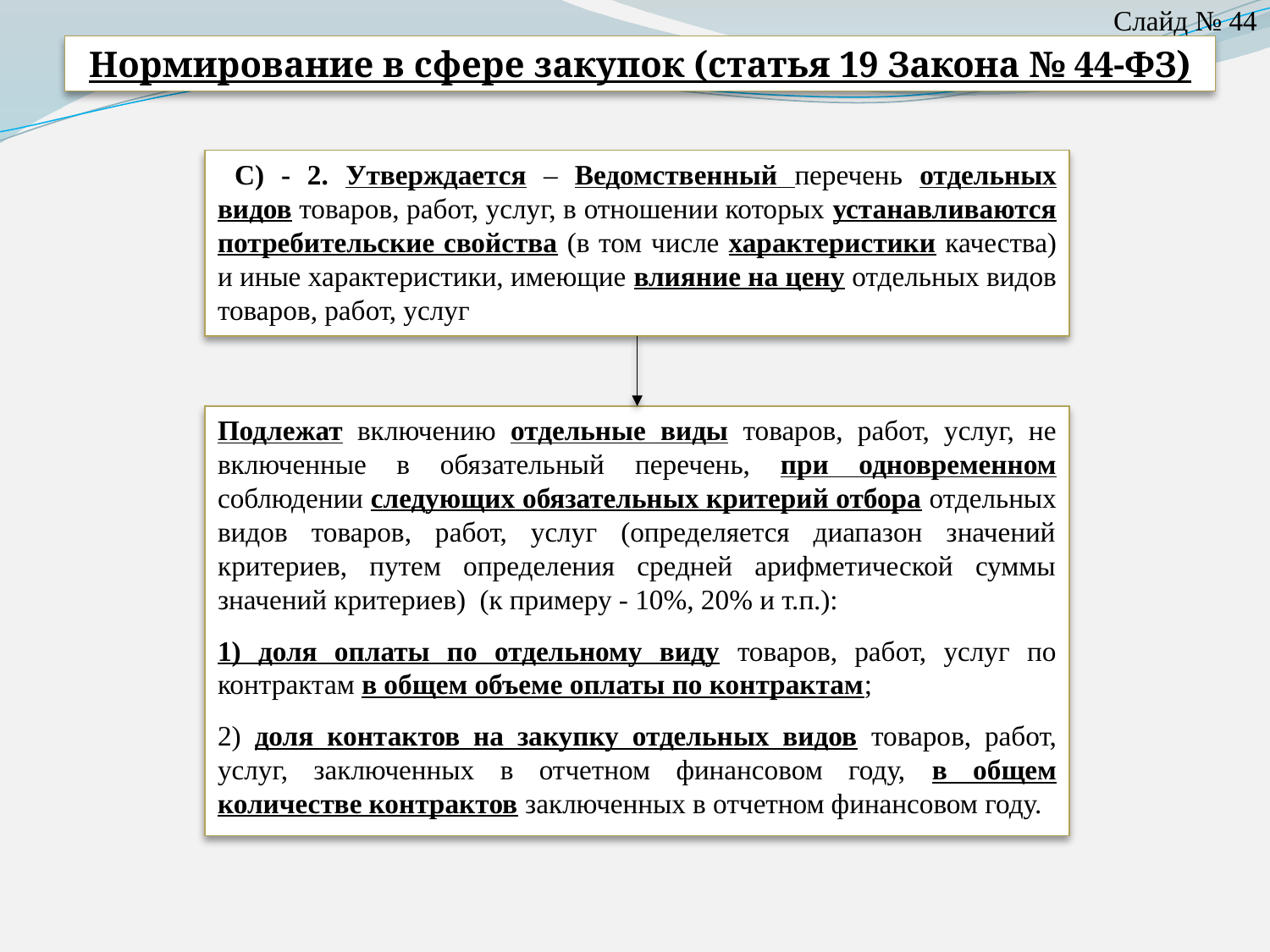

Слайд № 44
Нормирование в сфере закупок (статья 19 Закона № 44-ФЗ)
 С) - 2. Утверждается – Ведомственный перечень отдельных видов товаров, работ, услуг, в отношении которых устанавливаются потребительские свойства (в том числе характеристики качества) и иные характеристики, имеющие влияние на цену отдельных видов товаров, работ, услуг
Подлежат включению отдельные виды товаров, работ, услуг, не включенные в обязательный перечень, при одновременном соблюдении следующих обязательных критерий отбора отдельных видов товаров, работ, услуг (определяется диапазон значений критериев, путем определения средней арифметической суммы значений критериев)  (к примеру - 10%, 20% и т.п.):
1) доля оплаты по отдельному виду товаров, работ, услуг по контрактам в общем объеме оплаты по контрактам;
2) доля контактов на закупку отдельных видов товаров, работ, услуг, заключенных в отчетном финансовом году, в общем количестве контрактов заключенных в отчетном финансовом году.